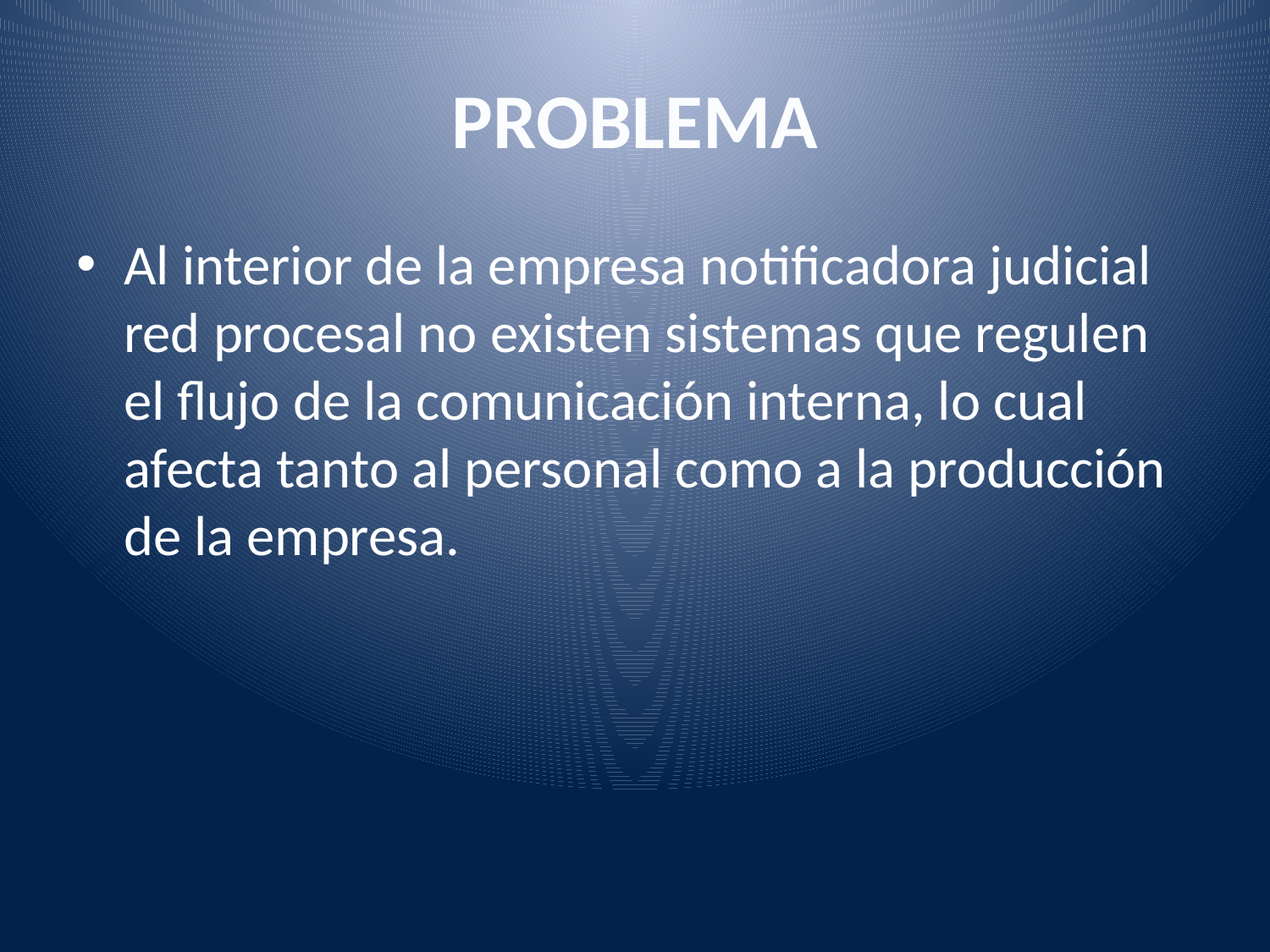

# PROBLEMA
Al interior de la empresa notificadora judicial red procesal no existen sistemas que regulen el flujo de la comunicación interna, lo cual afecta tanto al personal como a la producción de la empresa.